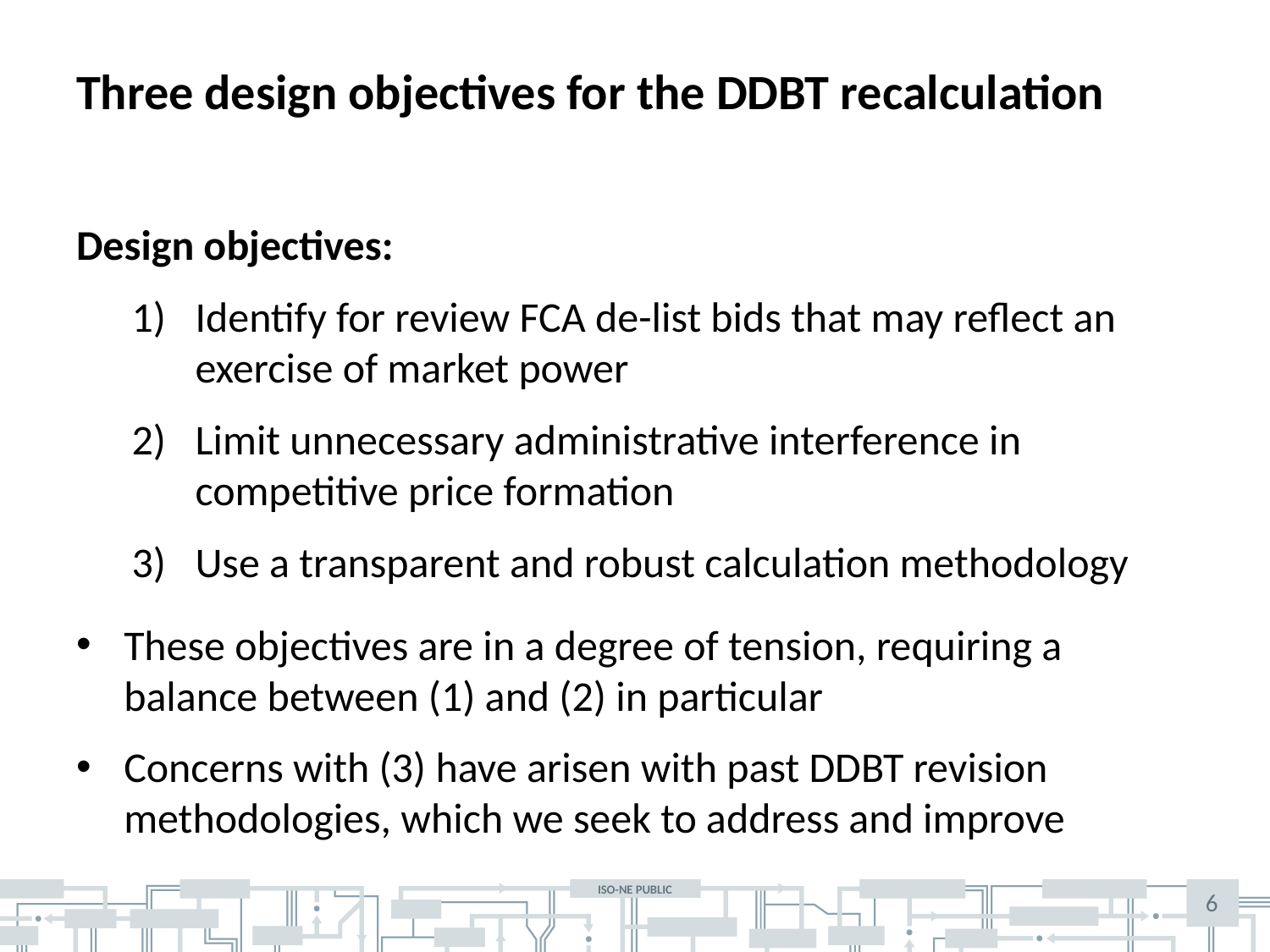

# Three design objectives for the DDBT recalculation
Design objectives:
Identify for review FCA de-list bids that may reflect an exercise of market power
Limit unnecessary administrative interference in competitive price formation
Use a transparent and robust calculation methodology
These objectives are in a degree of tension, requiring a balance between (1) and (2) in particular
Concerns with (3) have arisen with past DDBT revision methodologies, which we seek to address and improve
6